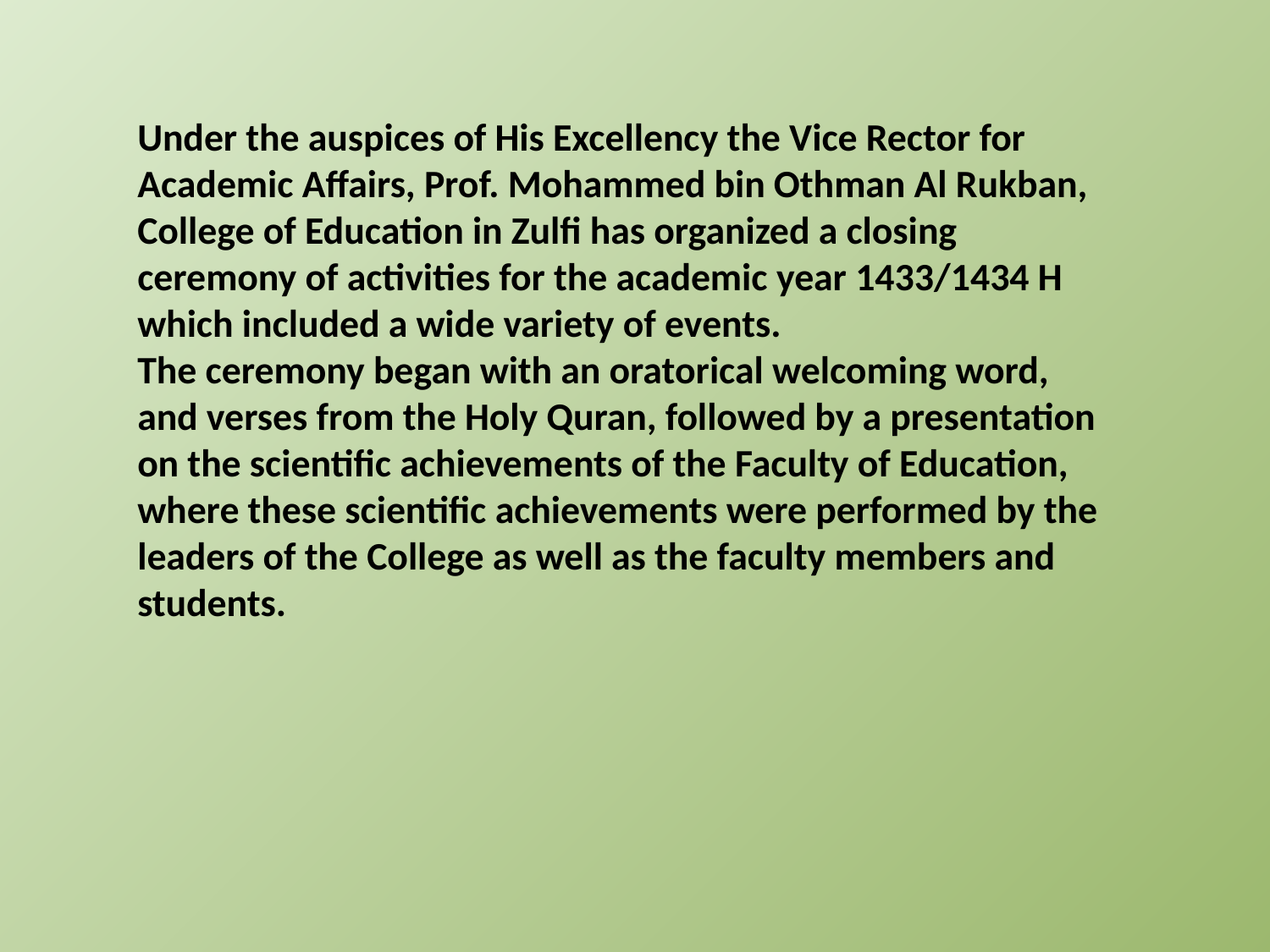

Under the auspices of His Excellency the Vice Rector for Academic Affairs, Prof. Mohammed bin Othman Al Rukban, College of Education in Zulfi has organized a closing ceremony of activities for the academic year 1433/1434 H which included a wide variety of events.
The ceremony began with an oratorical welcoming word, and verses from the Holy Quran, followed by a presentation on the scientific achievements of the Faculty of Education, where these scientific achievements were performed by the leaders of the College as well as the faculty members and students.